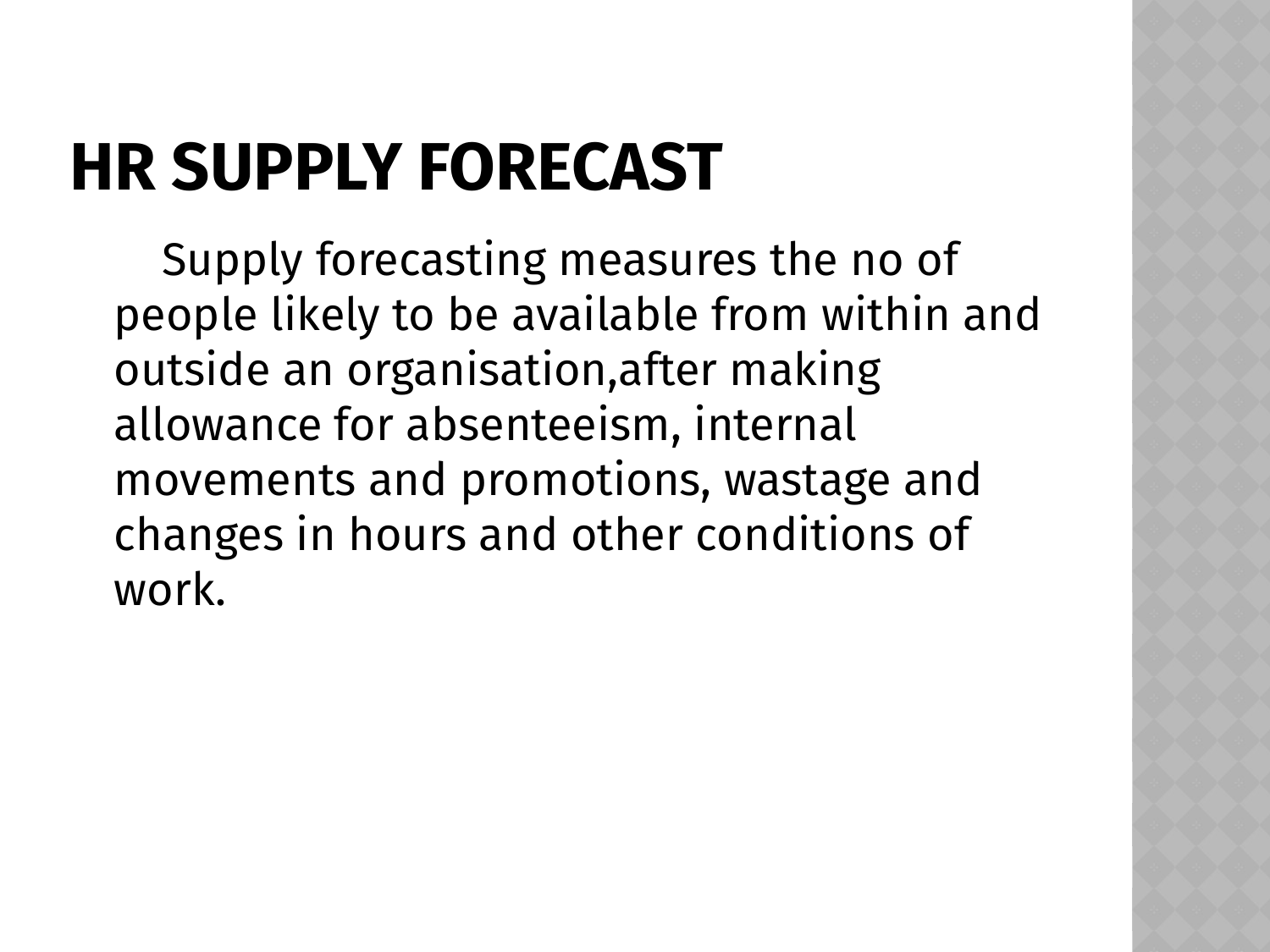

# HR SUPPLY FORECAST
       Supply forecasting measures the no of people likely to be available from within and outside an organisation,after making allowance for absenteeism, internal movements and promotions, wastage and changes in hours and other conditions of work.